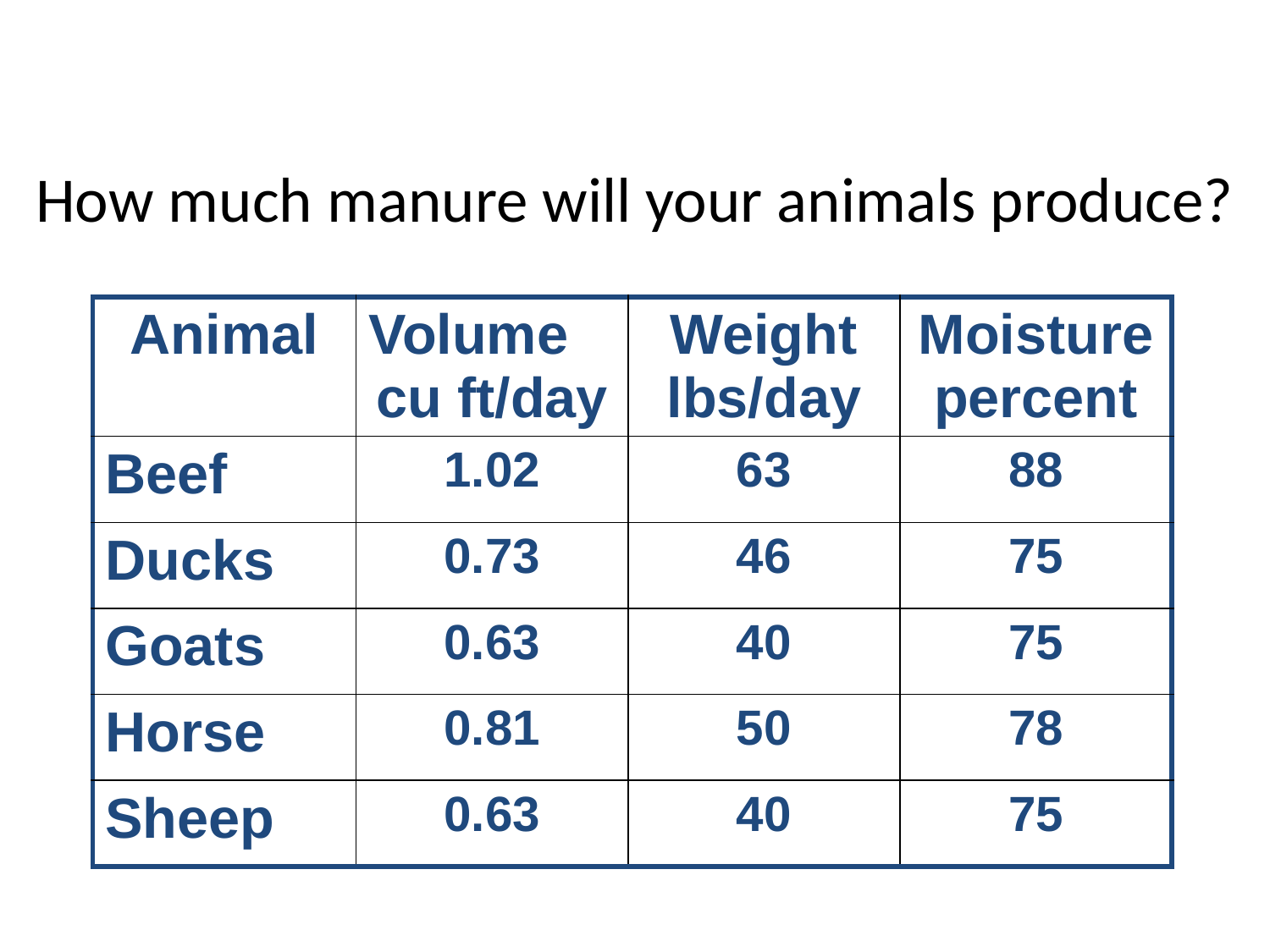

# How much manure will your animals produce?
| Animal | Volume cu ft/day | Weight lbs/day | Moisture percent |
| --- | --- | --- | --- |
| Beef | 1.02 | 63 | 88 |
| Ducks | 0.73 | 46 | 75 |
| Goats | 0.63 | 40 | 75 |
| Horse | 0.81 | 50 | 78 |
| Sheep | 0.63 | 40 | 75 |